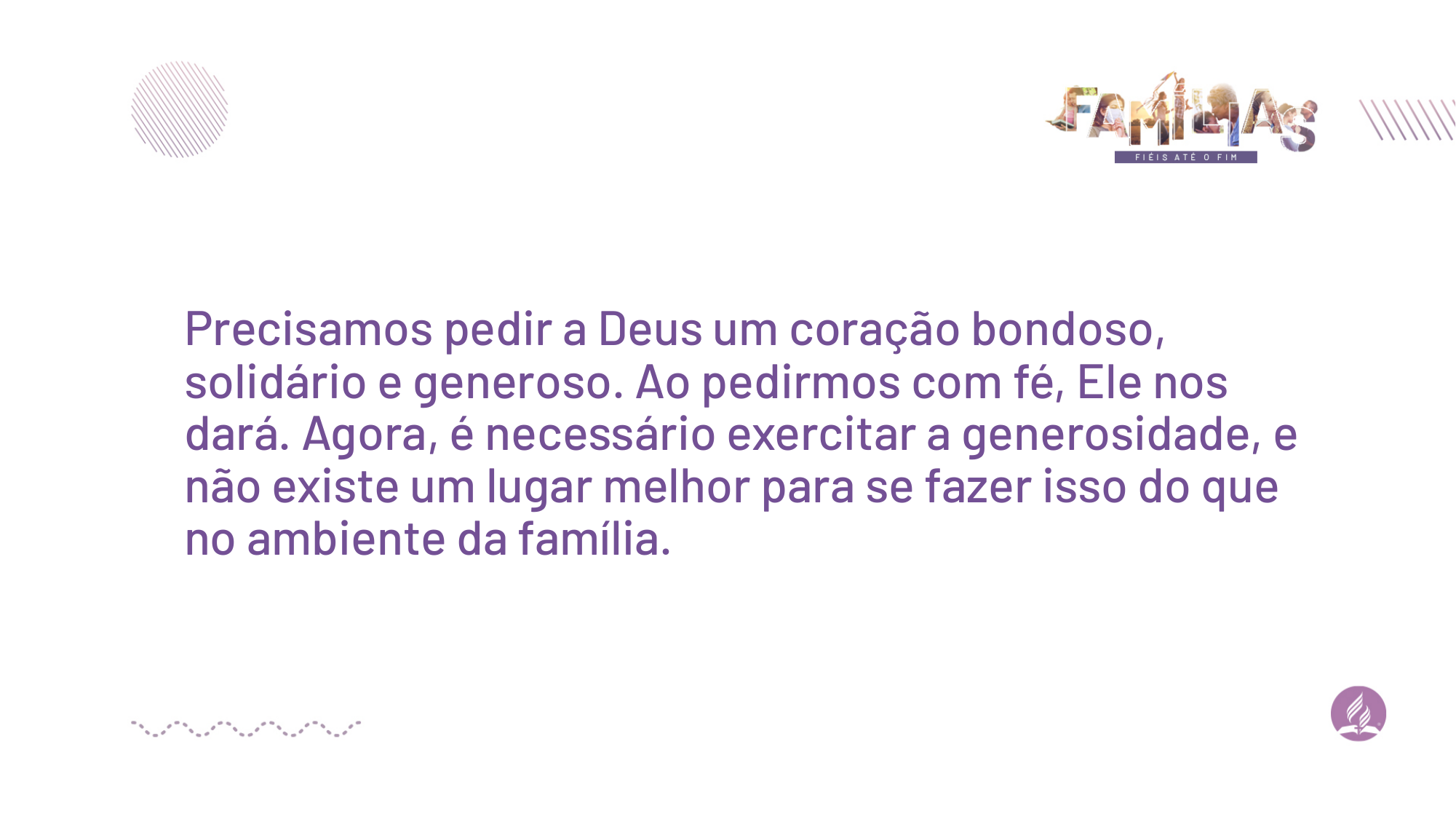

Precisamos pedir a Deus um coração bondoso, solidário e generoso. Ao pedirmos com fé, Ele nos dará. Agora, é necessário exercitar a generosidade, e não existe um lugar melhor para se fazer isso do que no ambiente da família.